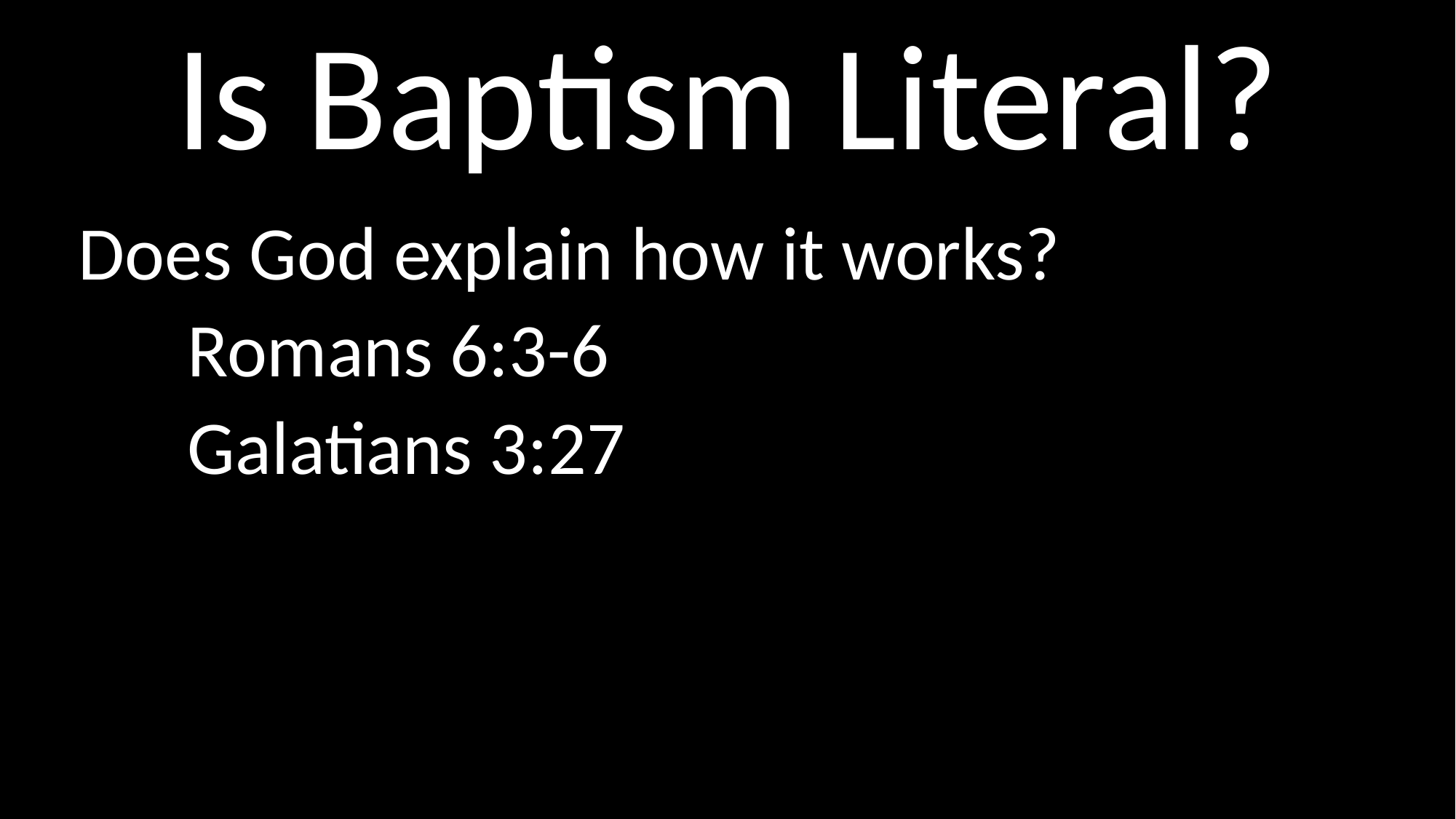

# Is Baptism Literal?
Does God explain how it works?
	Romans 6:3-6
	Galatians 3:27